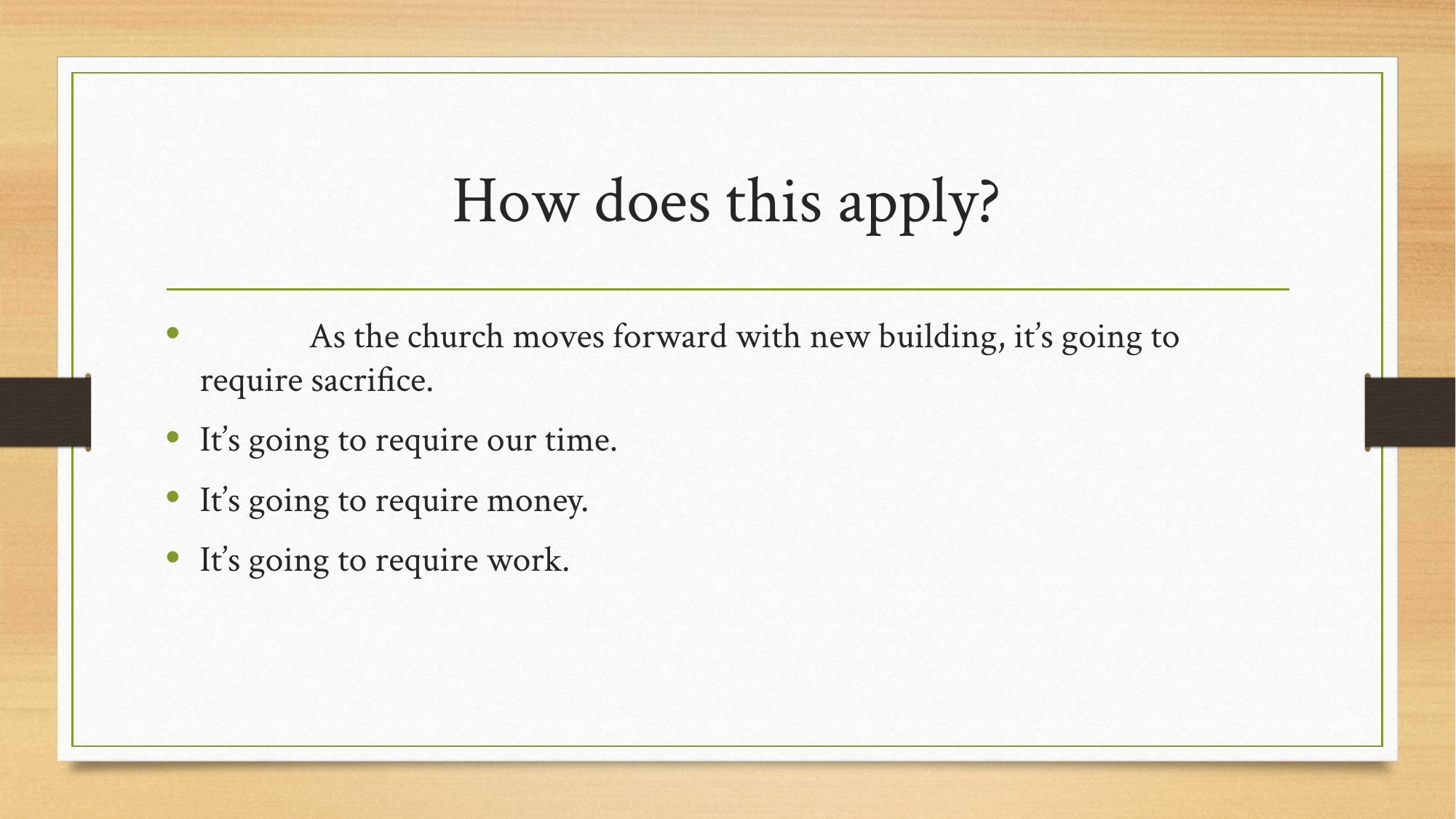

# How does this apply?
	As the church moves forward with new building, it’s going to require sacrifice.
It’s going to require our time.
It’s going to require money.
It’s going to require work.